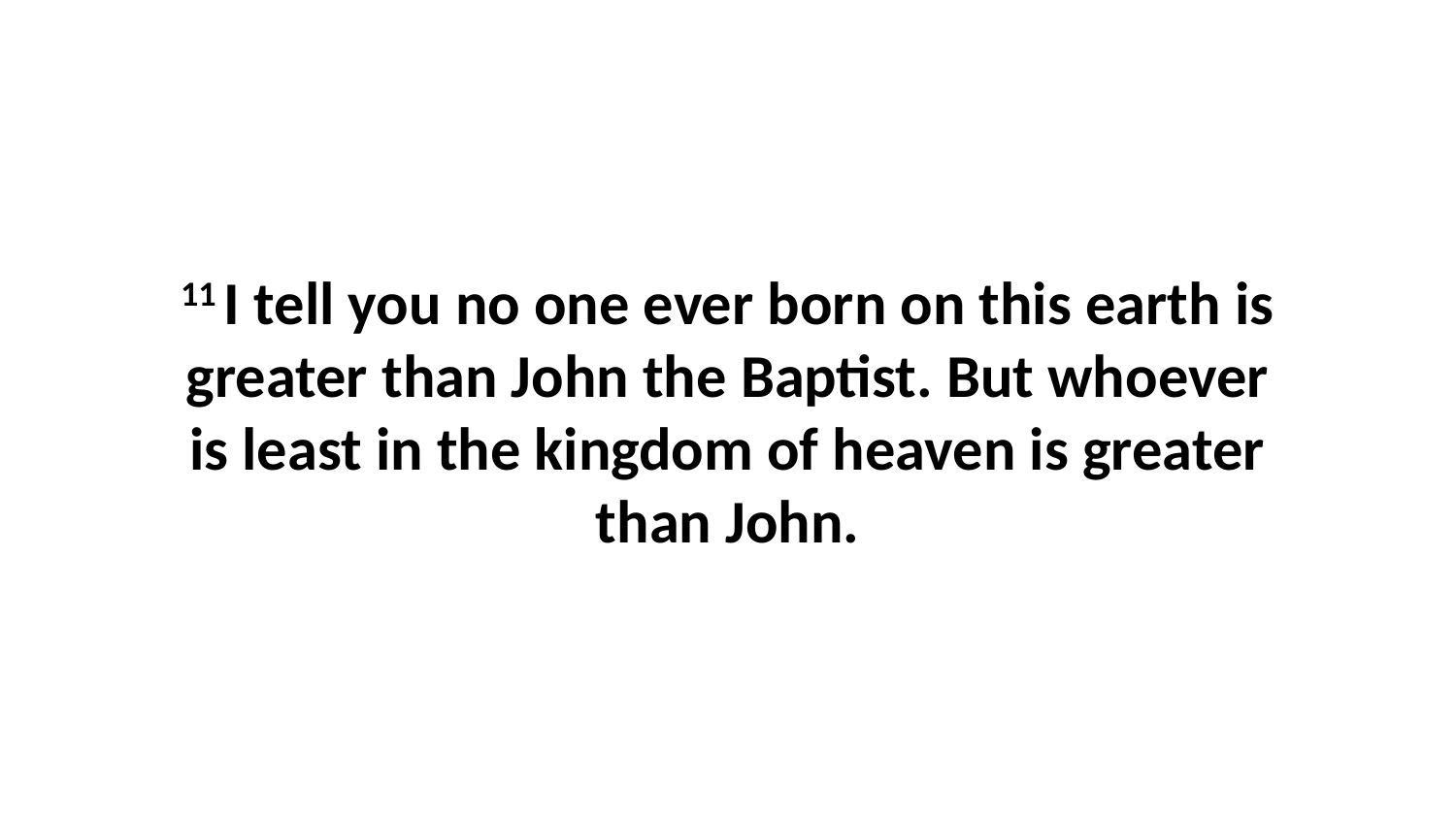

11 I tell you no one ever born on this earth is greater than John the Baptist. But whoever is least in the kingdom of heaven is greater than John.